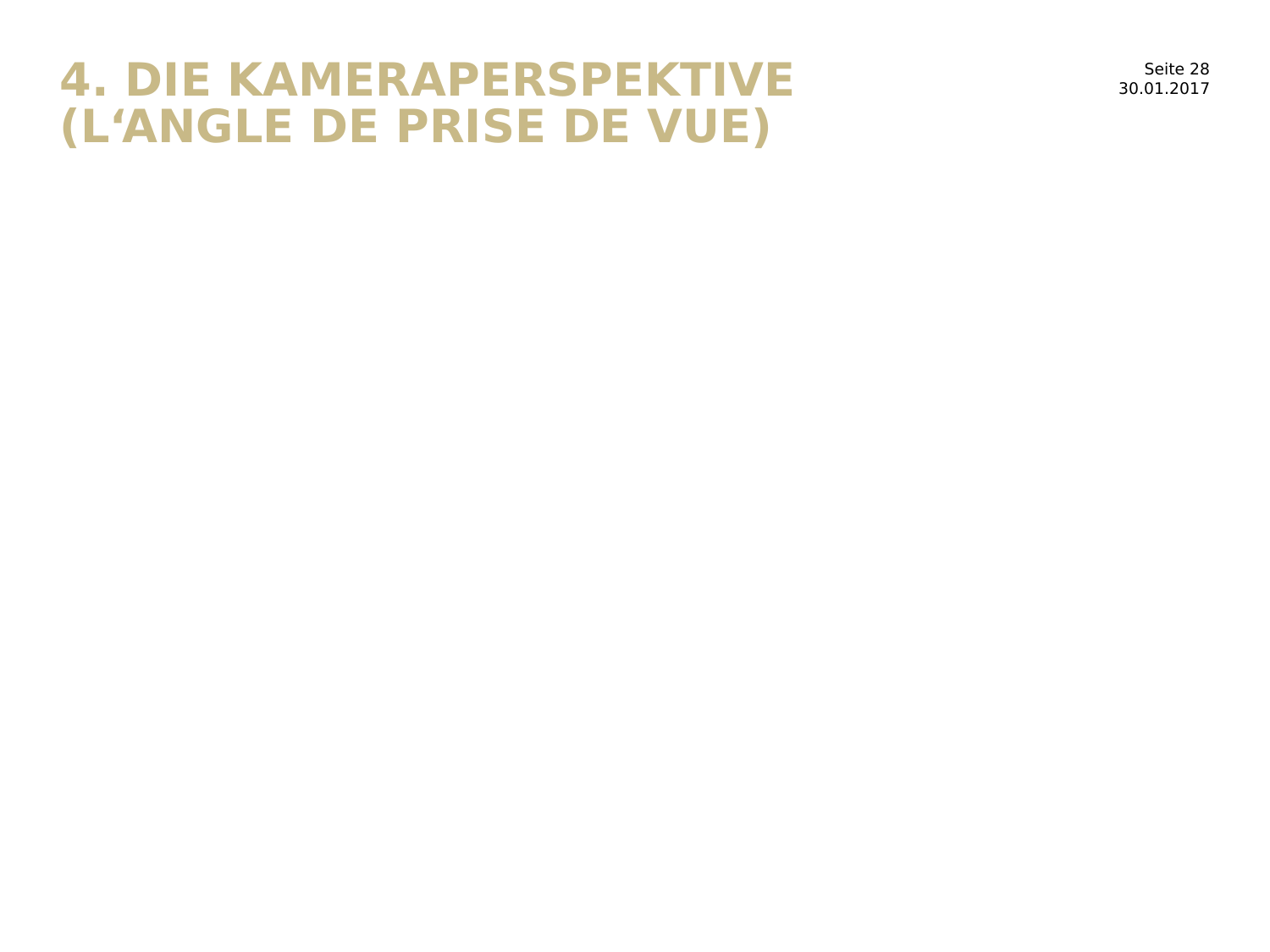

# 4. Die Kameraperspektive (l‘angle de prise de vue)
30.01.2017